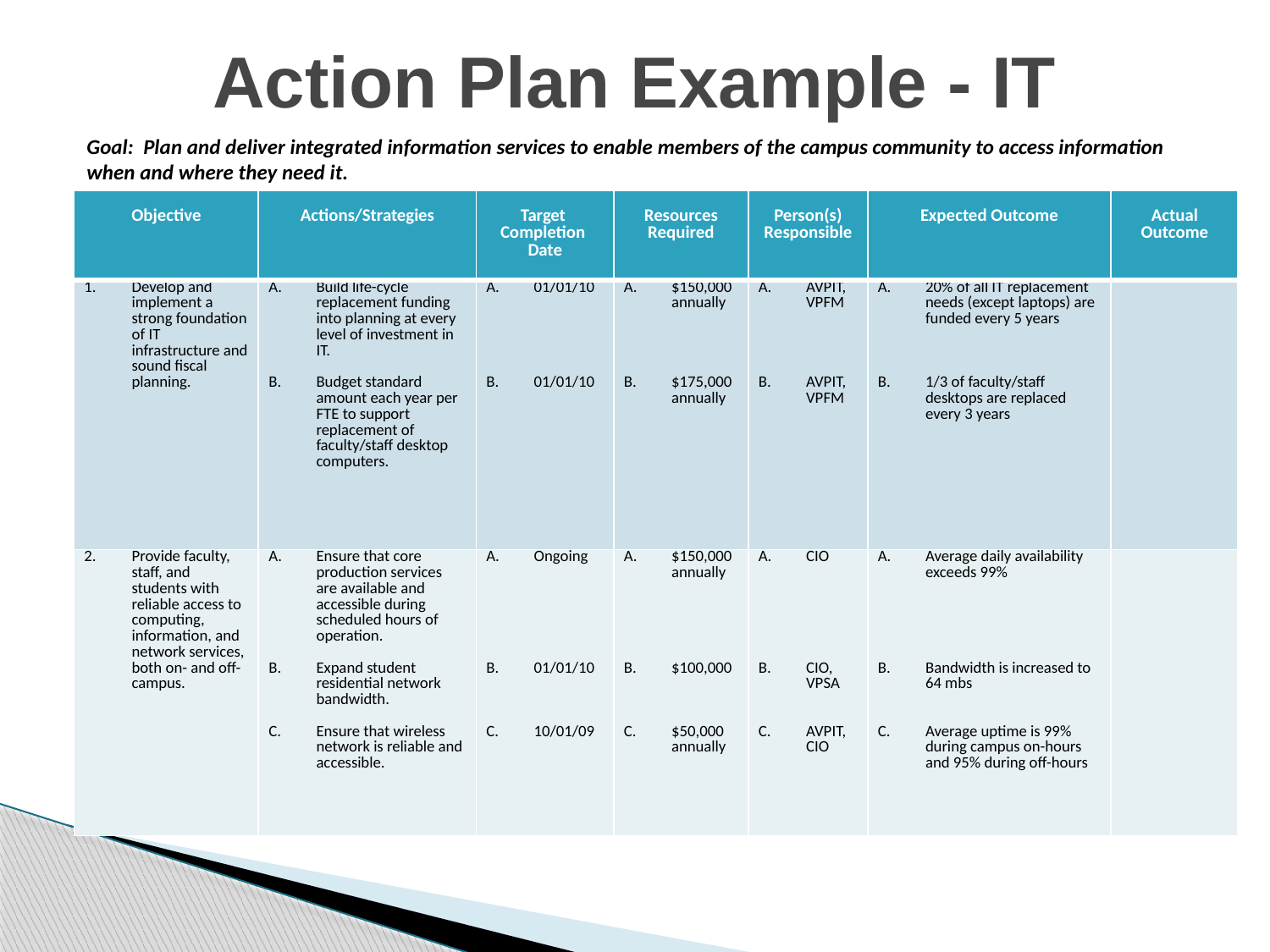

# Action Plan Example - IT
Goal:  Plan and deliver integrated information services to enable members of the campus community to access information when and where they need it.

| Objective | Actions/Strategies | Target Completion Date | Resources Required | Person(s) Responsible | Expected Outcome | Actual Outcome |
| --- | --- | --- | --- | --- | --- | --- |
| Develop and implement a strong foundation of IT infrastructure and sound fiscal planning. | Build life-cycle replacement funding into planning at every level of investment in IT. Budget standard amount each year per FTE to support replacement of faculty/staff desktop computers. | 01/01/10 01/01/10 | $150,000 annually $175,000 annually | AVPIT, VPFM AVPIT, VPFM | 20% of all IT replacement needs (except laptops) are funded every 5 years 1/3 of faculty/staff desktops are replaced every 3 years |  |
| Provide faculty, staff, and students with reliable access to computing, information, and network services, both on- and off-campus. | Ensure that core production services are available and accessible during scheduled hours of operation. Expand student residential network bandwidth. Ensure that wireless network is reliable and accessible. | Ongoing 01/01/10 10/01/09 | $150,000 annually $100,000 $50,000 annually | CIO CIO, VPSA AVPIT, CIO | Average daily availability exceeds 99% Bandwidth is increased to 64 mbs Average uptime is 99% during campus on-hours and 95% during off-hours |  |